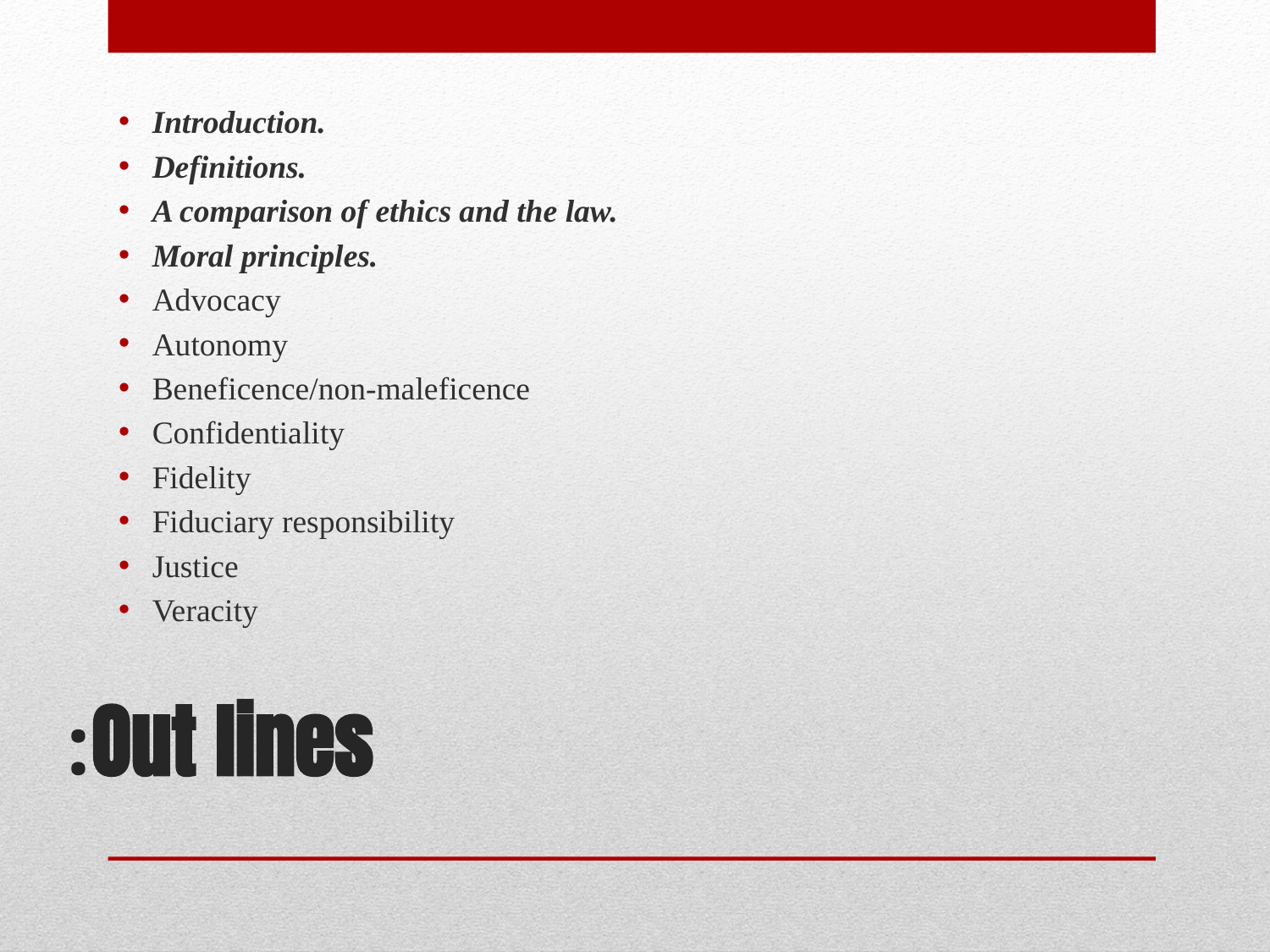

Introduction.
Definitions.
A comparison of ethics and the law.
Moral principles.
Advocacy
Autonomy
Beneficence/non-maleficence
Confidentiality
Fidelity
Fiduciary responsibility
Justice
Veracity
# Out lines: